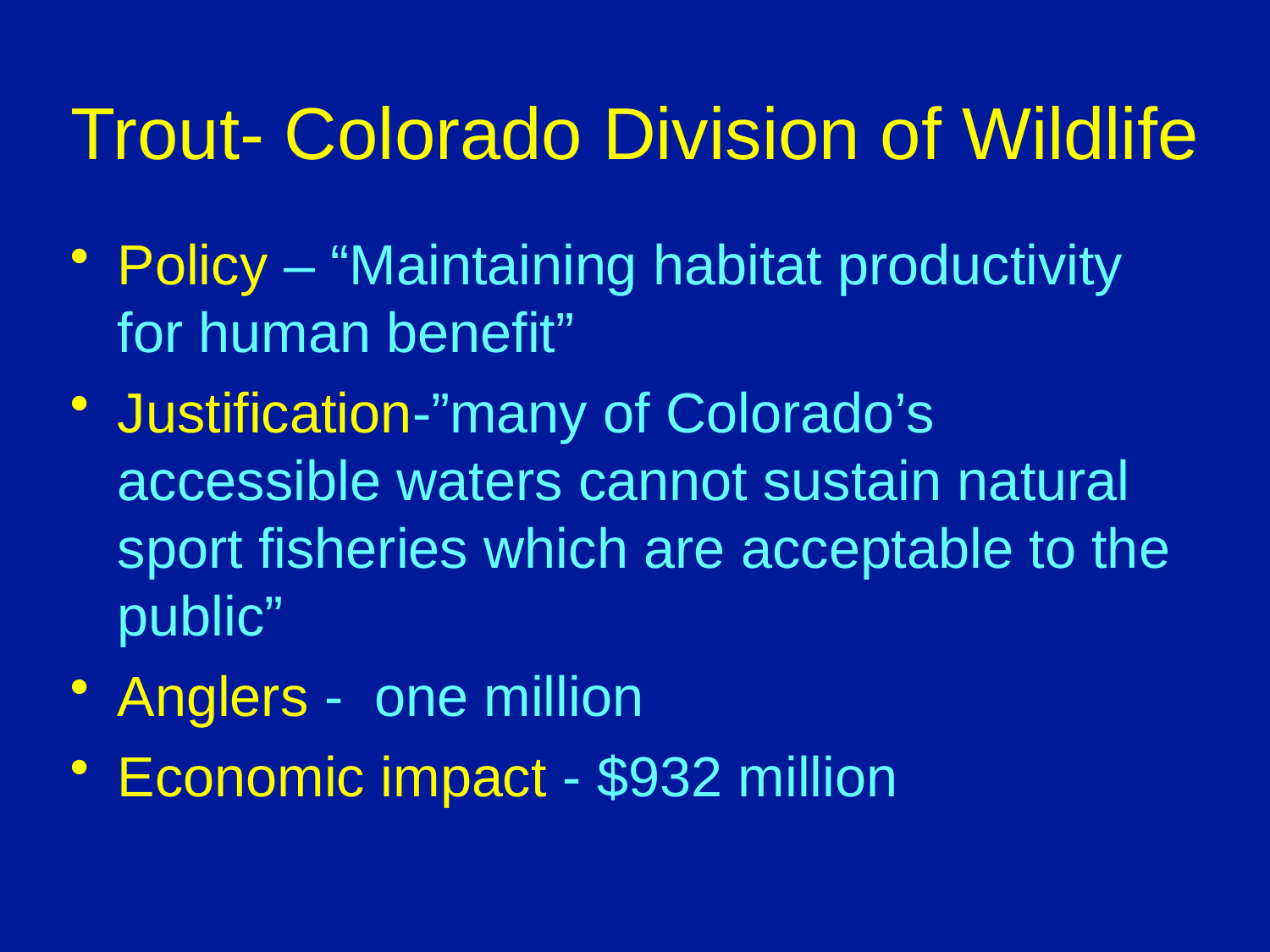

Trout- Colorado Division of Wildlife
Policy – “Maintaining habitat productivity for human benefit”
Justification-”many of Colorado’s accessible waters cannot sustain natural sport fisheries which are acceptable to the public”
Anglers -  one million
Economic impact - $932 million